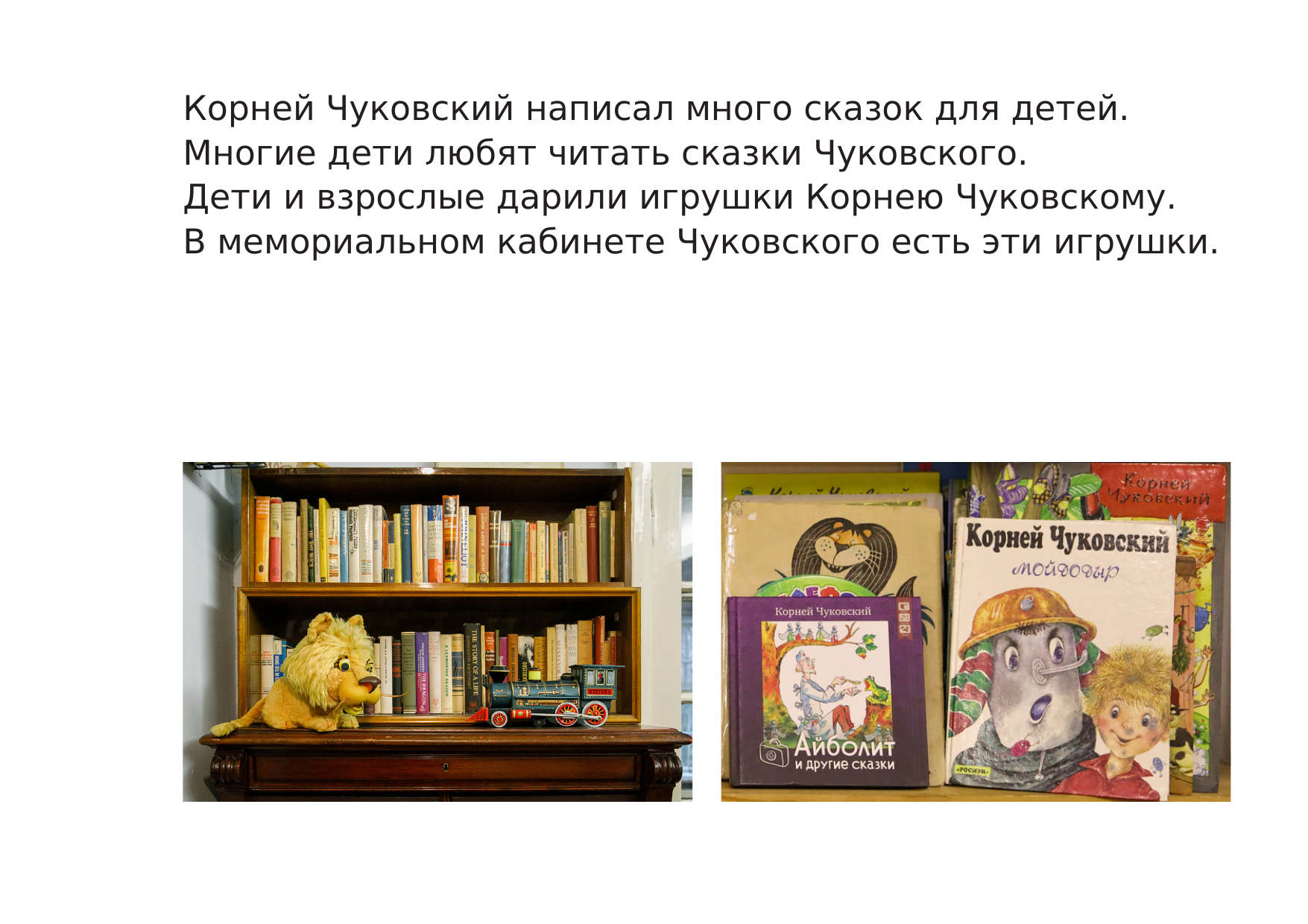

Корней Чуковский написал много сказок для детей.
Многие дети любят читать сказки Чуковского.
Дети и взрослые дарили игрушки Корнею Чуковскому.
В мемориальном кабинете Чуковского есть эти игрушки.